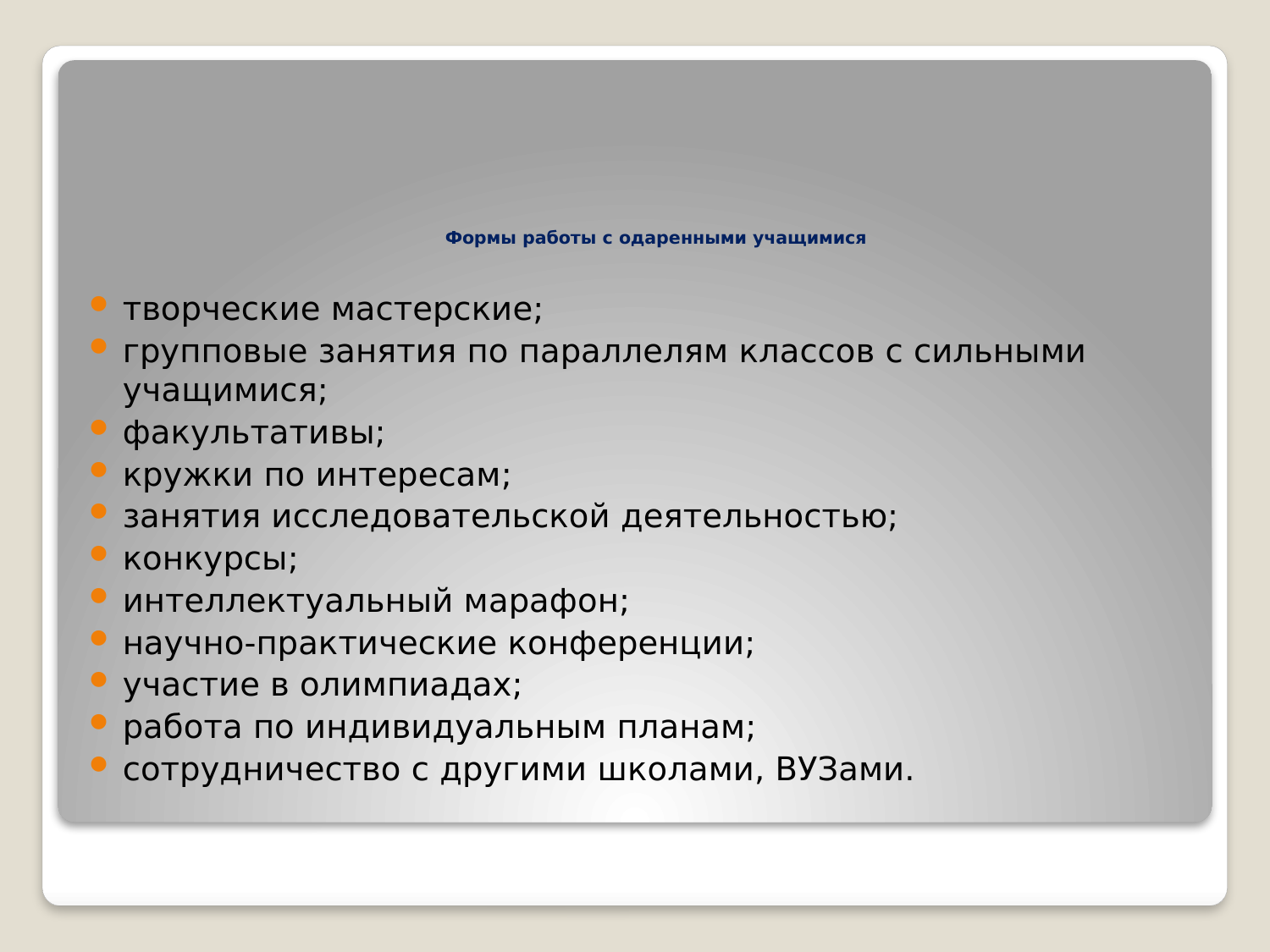

# Формы работы с одаренными учащимися
творческие мастерские;
групповые занятия по параллелям классов с сильными учащимися;
факультативы;
кружки по интересам;
занятия исследовательской деятельностью;
конкурсы;
интеллектуальный марафон;
научно-практические конференции;
участие в олимпиадах;
работа по индивидуальным планам;
сотрудничество с другими школами, ВУЗами.